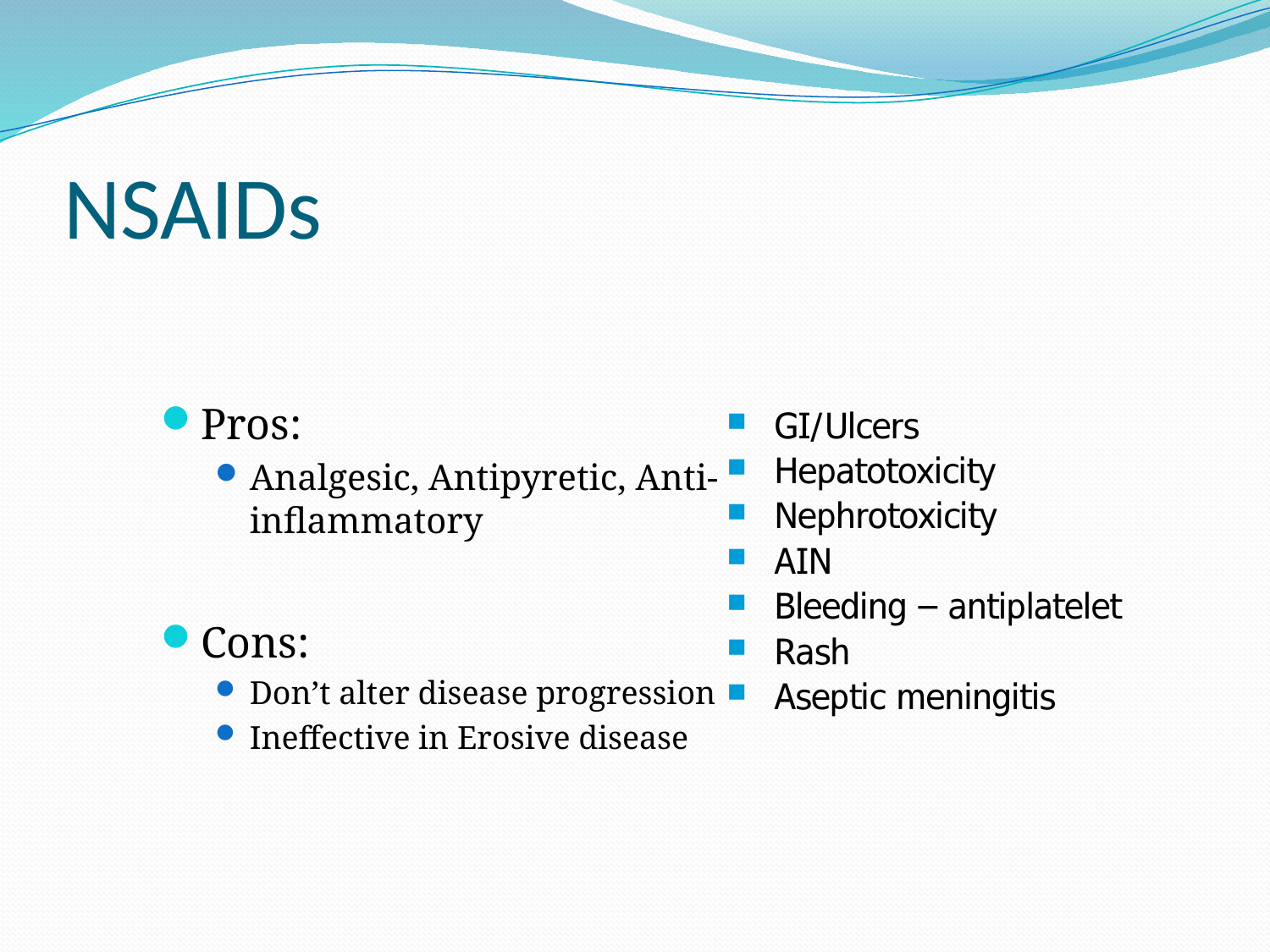

# NSAIDs
Pros:
Analgesic, Antipyretic, Anti-inflammatory

Cons:
Don’t alter disease progression
Ineffective in Erosive disease

GI/Ulcers
Hepatotoxicity
Nephrotoxicity
AIN
Bleeding – antiplatelet
Rash
Aseptic meningitis